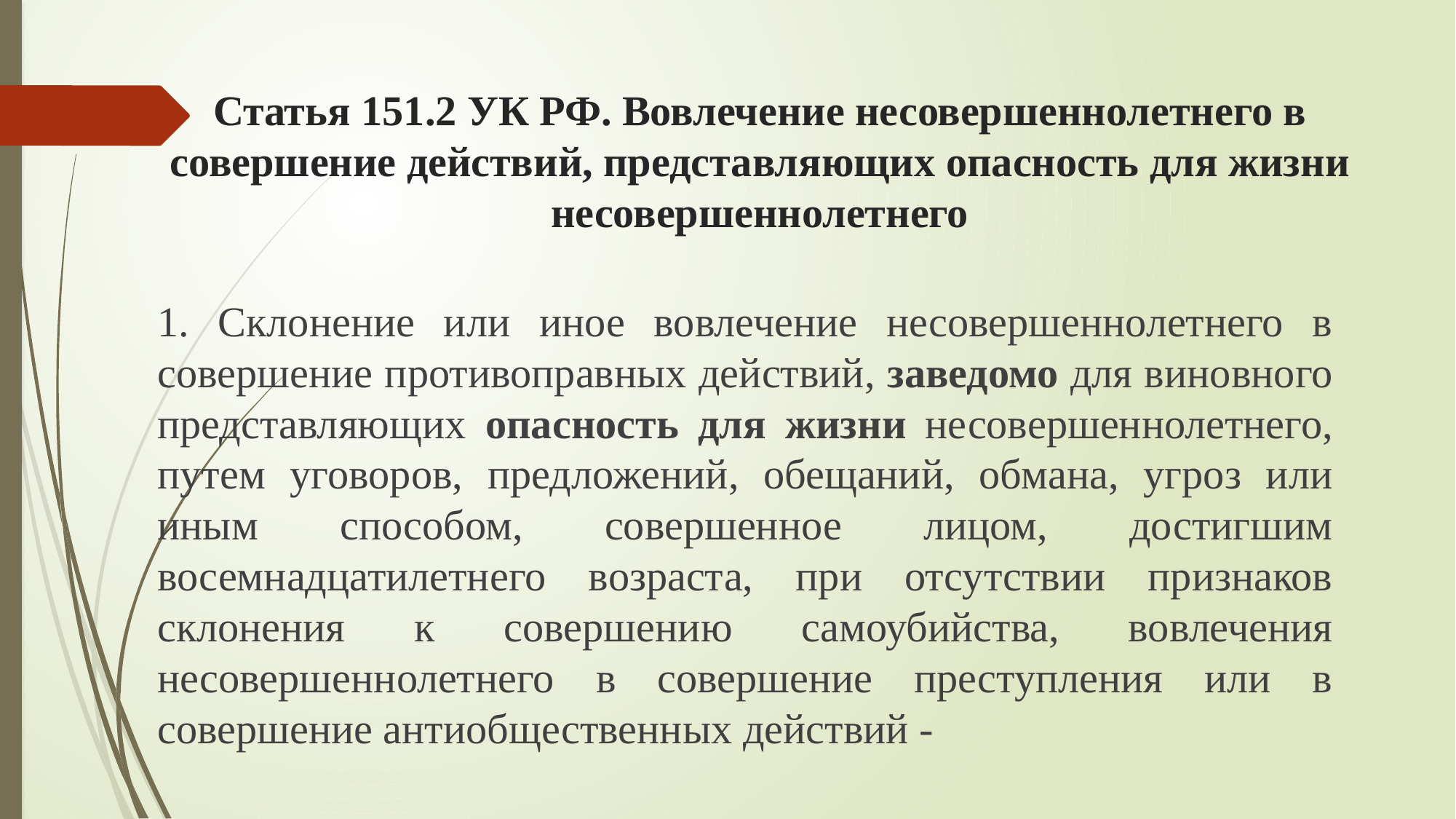

# Статья 151.2 УК РФ. Вовлечение несовершеннолетнего в совершение действий, представляющих опасность для жизни несовершеннолетнего
1. Склонение или иное вовлечение несовершеннолетнего в совершение противоправных действий, заведомо для виновного представляющих опасность для жизни несовершеннолетнего, путем уговоров, предложений, обещаний, обмана, угроз или иным способом, совершенное лицом, достигшим восемнадцатилетнего возраста, при отсутствии признаков склонения к совершению самоубийства, вовлечения несовершеннолетнего в совершение преступления или в совершение антиобщественных действий -